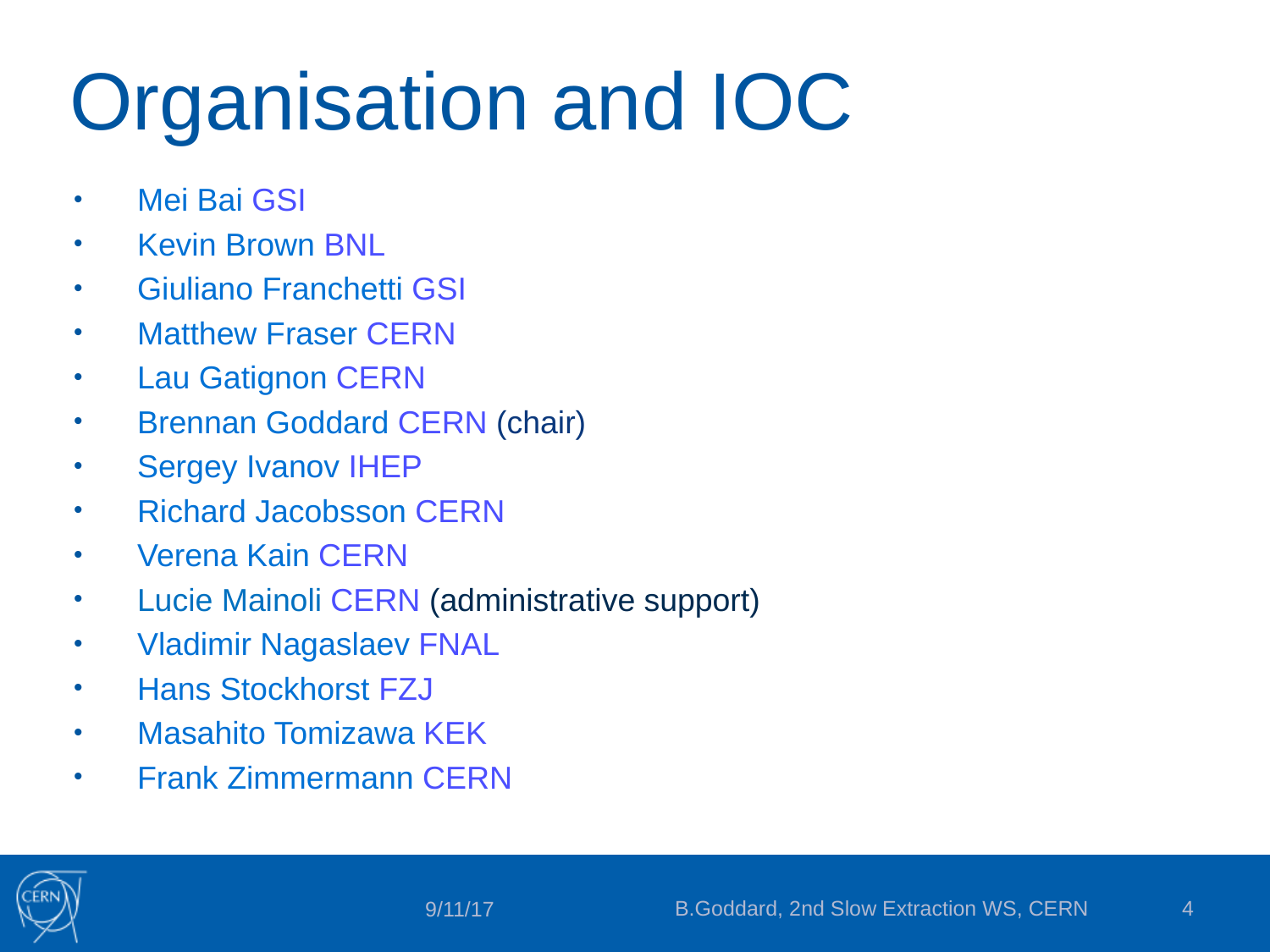

# Organisation and IOC
Mei Bai GSI
Kevin Brown BNL
Giuliano Franchetti GSI
Matthew Fraser CERN
Lau Gatignon CERN
Brennan Goddard CERN (chair)
Sergey Ivanov IHEP
Richard Jacobsson CERN
Verena Kain CERN
Lucie Mainoli CERN (administrative support)
Vladimir Nagaslaev FNAL
Hans Stockhorst FZJ
Masahito Tomizawa KEK
Frank Zimmermann CERN
B.Goddard, 2nd Slow Extraction WS, CERN
4
9/11/17